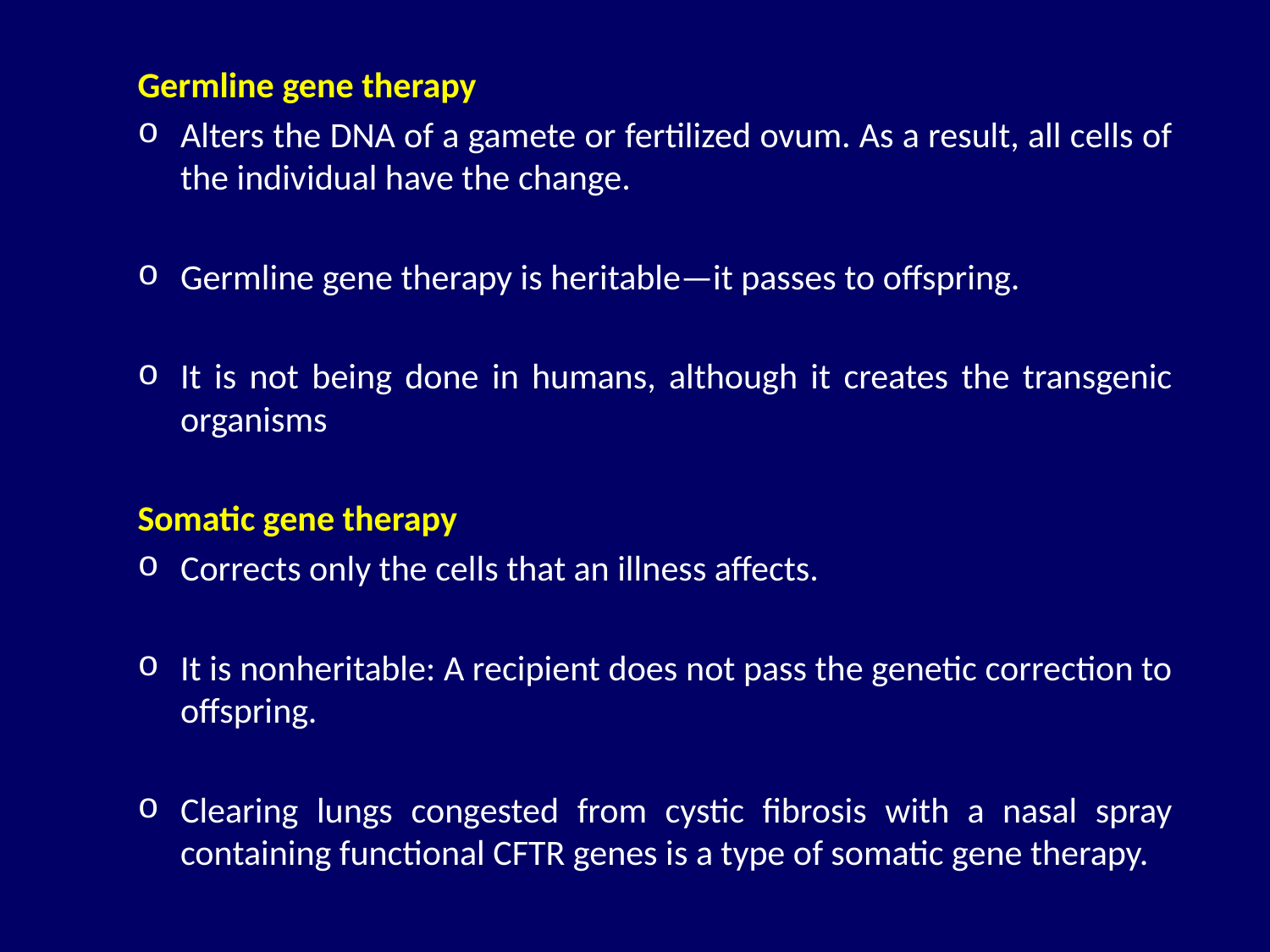

Germline gene therapy
Alters the DNA of a gamete or fertilized ovum. As a result, all cells of the individual have the change.

Germline gene therapy is heritable—it passes to offspring.

It is not being done in humans, although it creates the transgenic organisms

Somatic gene therapy
Corrects only the cells that an illness affects.

It is nonheritable: A recipient does not pass the genetic correction to offspring.

Clearing lungs congested from cystic fibrosis with a nasal spray containing functional CFTR genes is a type of somatic gene therapy.